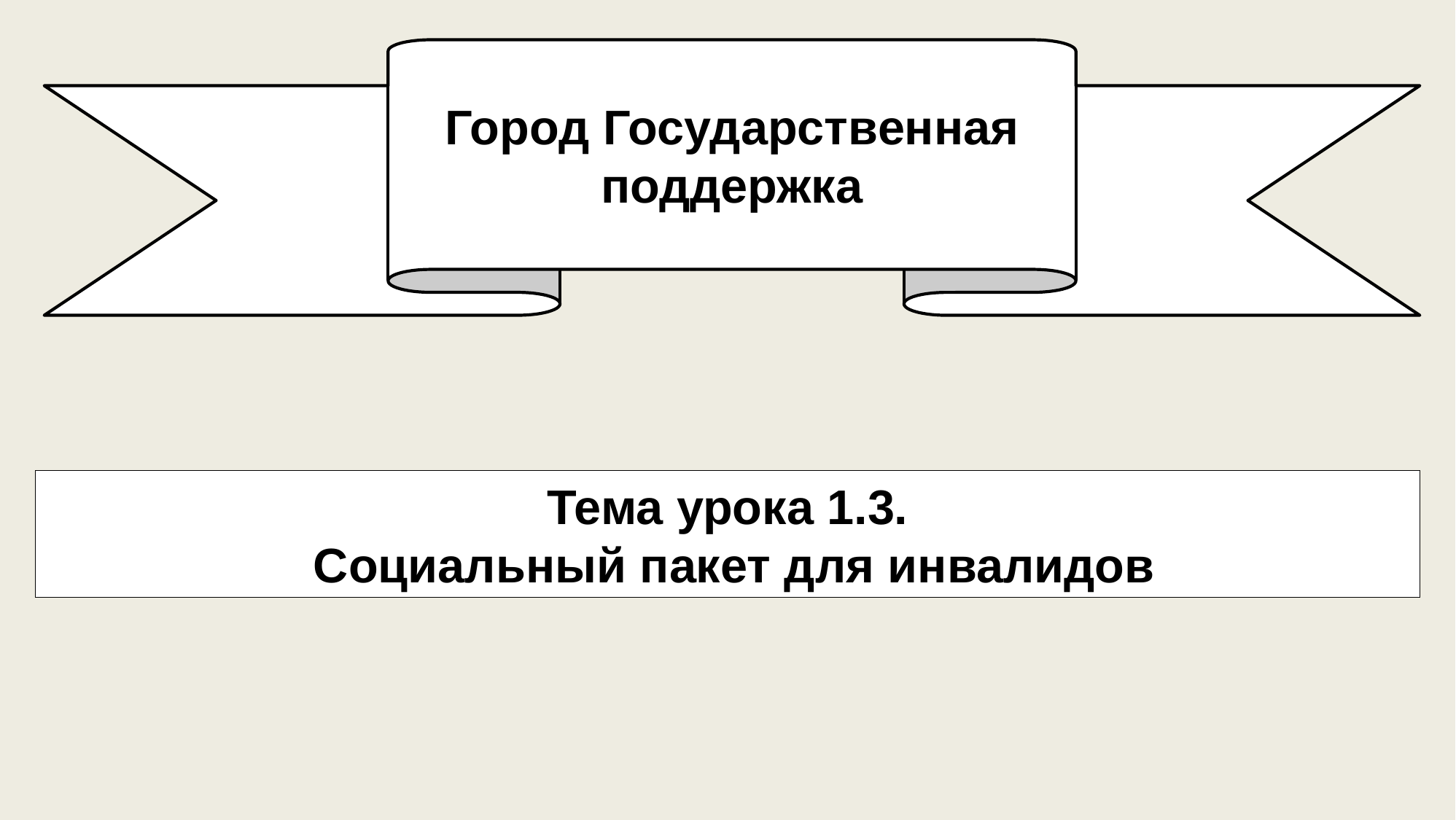

Город Государственная поддержка
Тема урока 1.3.
 Социальный пакет для инвалидов